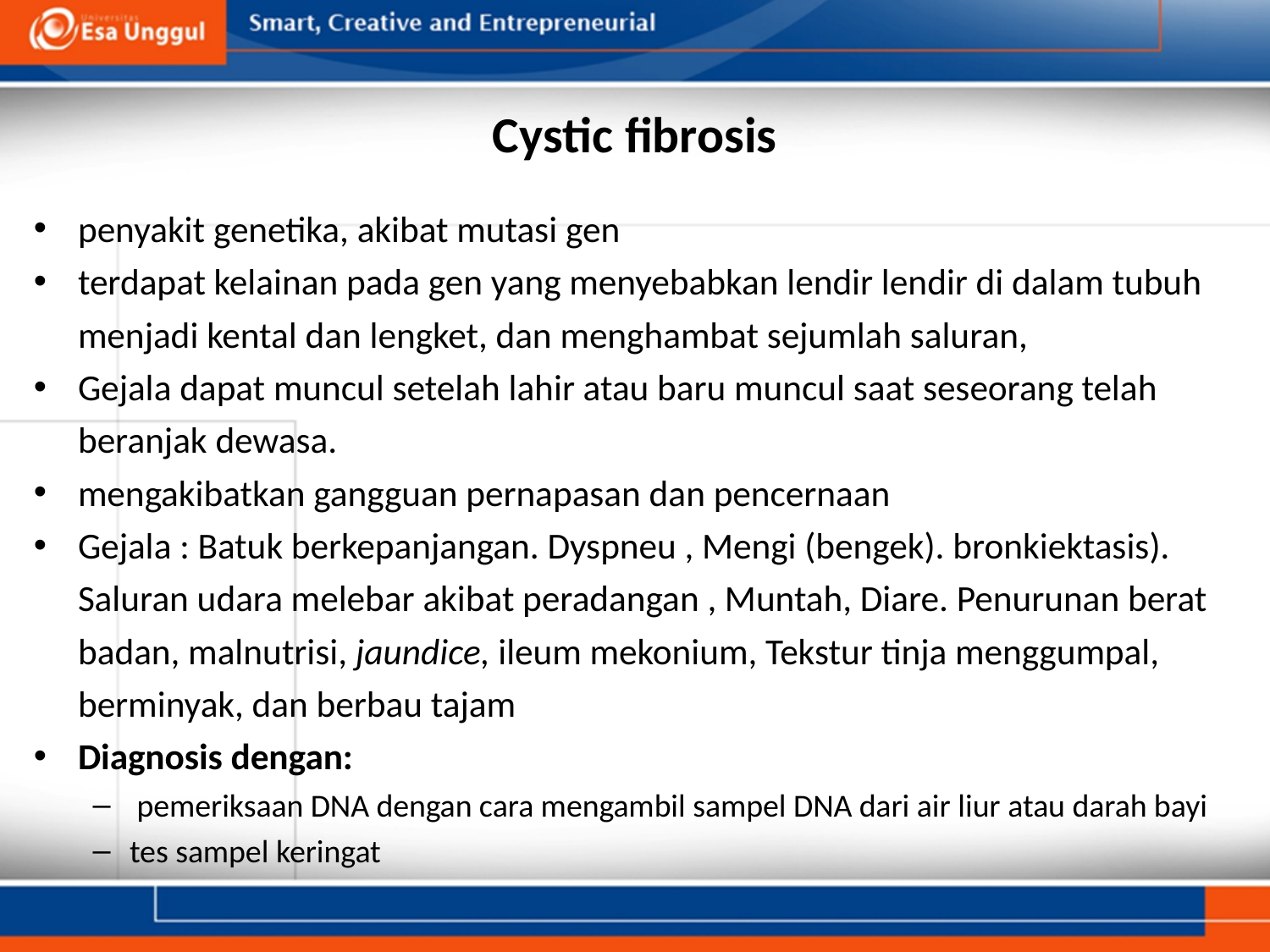

# Cystic fibrosis
penyakit genetika, akibat mutasi gen
terdapat kelainan pada gen yang menyebabkan lendir lendir di dalam tubuh menjadi kental dan lengket, dan menghambat sejumlah saluran,
Gejala dapat muncul setelah lahir atau baru muncul saat seseorang telah beranjak dewasa.
mengakibatkan gangguan pernapasan dan pencernaan
Gejala : Batuk berkepanjangan. Dyspneu , Mengi (bengek). bronkiektasis). Saluran udara melebar akibat peradangan , Muntah, Diare. Penurunan berat badan, malnutrisi, jaundice, ileum mekonium, Tekstur tinja menggumpal, berminyak, dan berbau tajam
Diagnosis dengan:
 pemeriksaan DNA dengan cara mengambil sampel DNA dari air liur atau darah bayi
tes sampel keringat